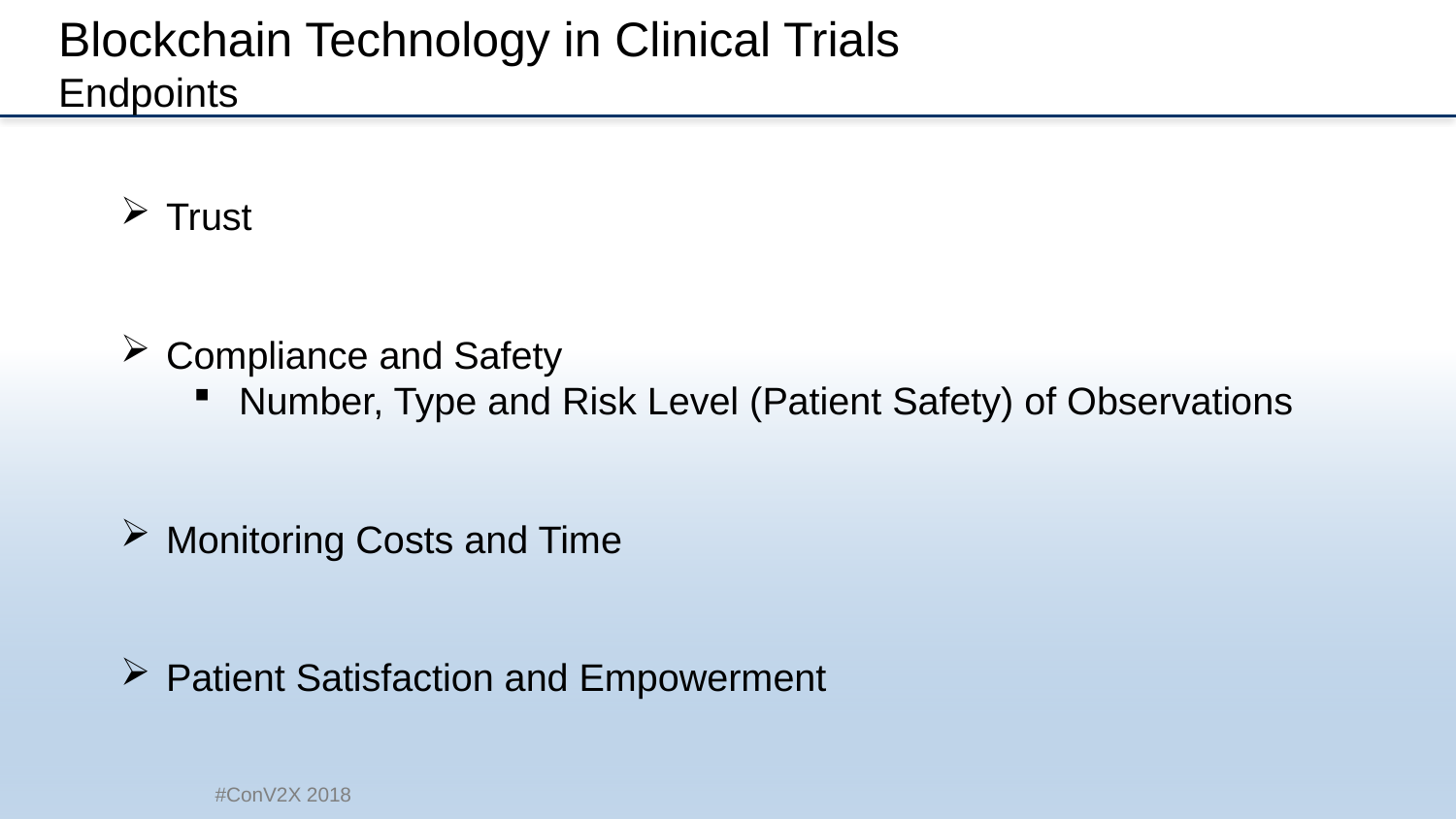

# Blockchain Technology in Clinical Trials Endpoints
Trust

Compliance and Safety
Number, Type and Risk Level (Patient Safety) of Observations

Monitoring Costs and Time

Patient Satisfaction and Empowerment
#ConV2X 2018